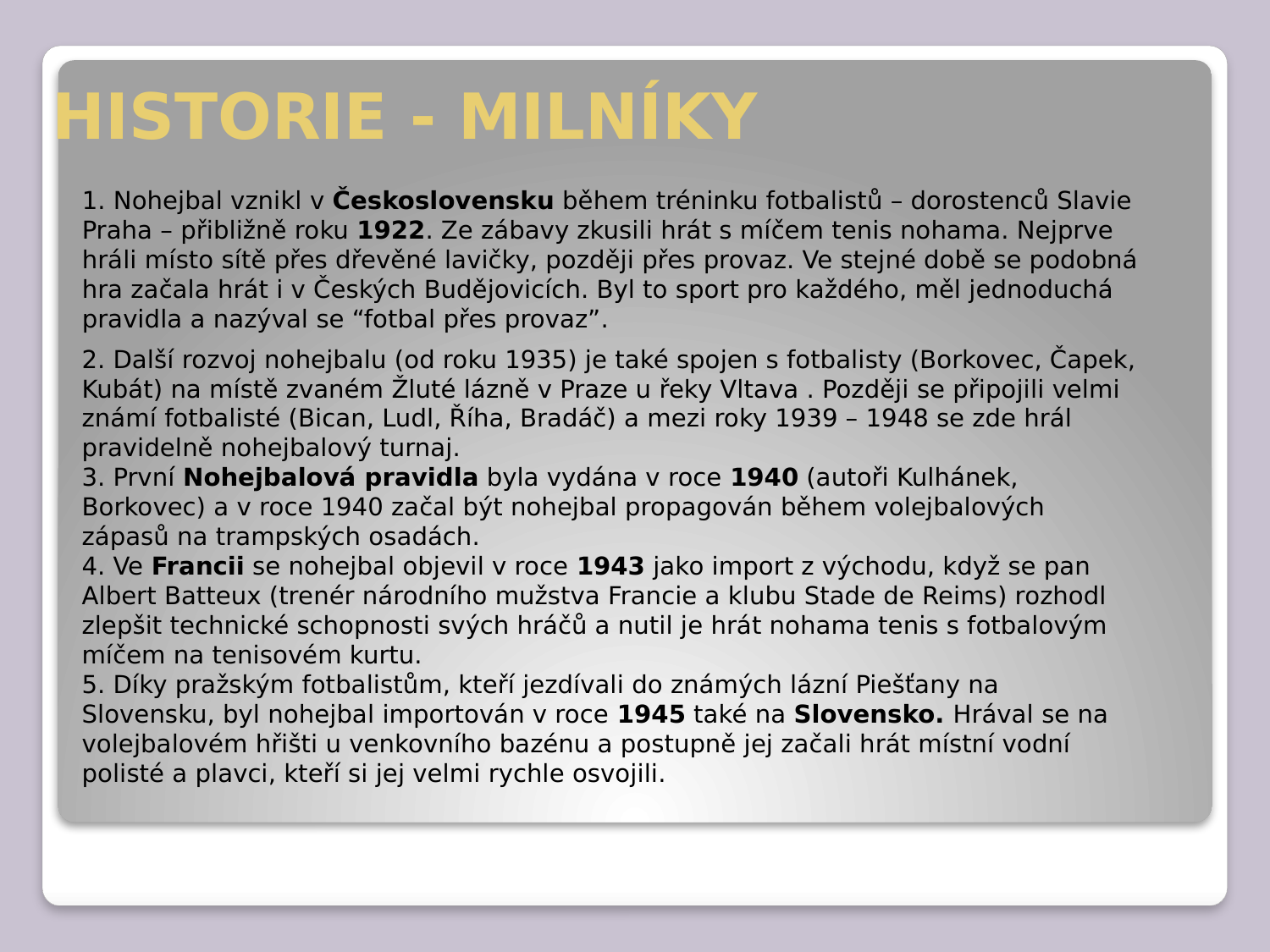

# HISTORIE - MILNÍKY
1. Nohejbal vznikl v Československu během tréninku fotbalistů – dorostenců Slavie Praha – přibližně roku 1922. Ze zábavy zkusili hrát s míčem tenis nohama. Nejprve hráli místo sítě přes dřevěné lavičky, později přes provaz. Ve stejné době se podobná hra začala hrát i v Českých Budějovicích. Byl to sport pro každého, měl jednoduchá pravidla a nazýval se “fotbal přes provaz”.
2. Další rozvoj nohejbalu (od roku 1935) je také spojen s fotbalisty (Borkovec, Čapek, Kubát) na místě zvaném Žluté lázně v Praze u řeky Vltava . Později se připojili velmi známí fotbalisté (Bican, Ludl, Říha, Bradáč) a mezi roky 1939 – 1948 se zde hrál pravidelně nohejbalový turnaj.
3. První Nohejbalová pravidla byla vydána v roce 1940 (autoři Kulhánek, Borkovec) a v roce 1940 začal být nohejbal propagován během volejbalových zápasů na trampských osadách.
4. Ve Francii se nohejbal objevil v roce 1943 jako import z východu, když se pan Albert Batteux (trenér národního mužstva Francie a klubu Stade de Reims) rozhodl zlepšit technické schopnosti svých hráčů a nutil je hrát nohama tenis s fotbalovým míčem na tenisovém kurtu.
5. Díky pražským fotbalistům, kteří jezdívali do známých lázní Piešťany na Slovensku, byl nohejbal importován v roce 1945 také na Slovensko. Hrával se na volejbalovém hřišti u venkovního bazénu a postupně jej začali hrát místní vodní polisté a plavci, kteří si jej velmi rychle osvojili.